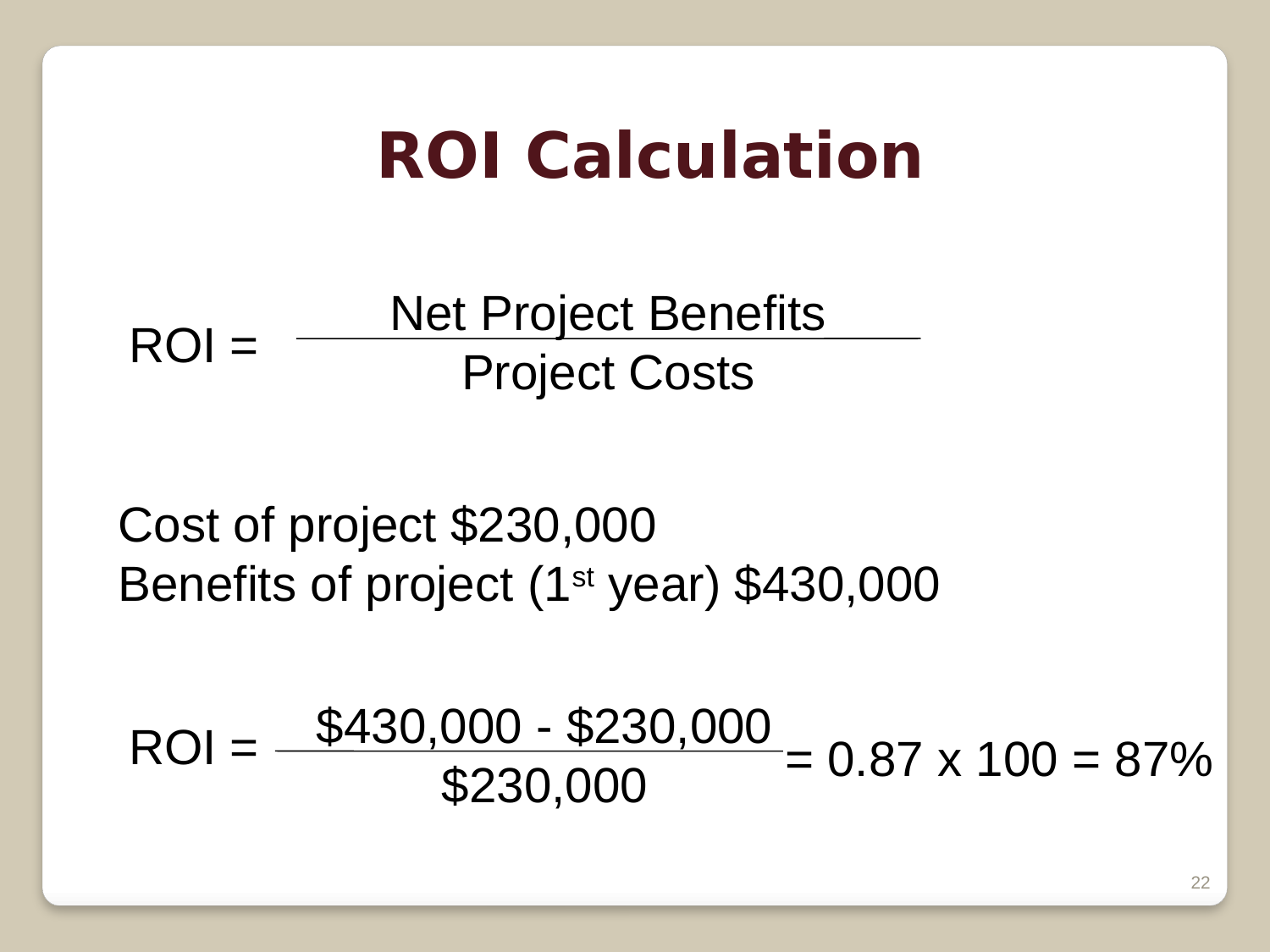

ROI Calculation

Net Project Benefits
Project Costs
ROI =
Cost of project $230,000
Benefits of project (1st year) $430,000
$430,000 - $230,000
$230,000
ROI =
= 0.87 x 100 = 87%
22